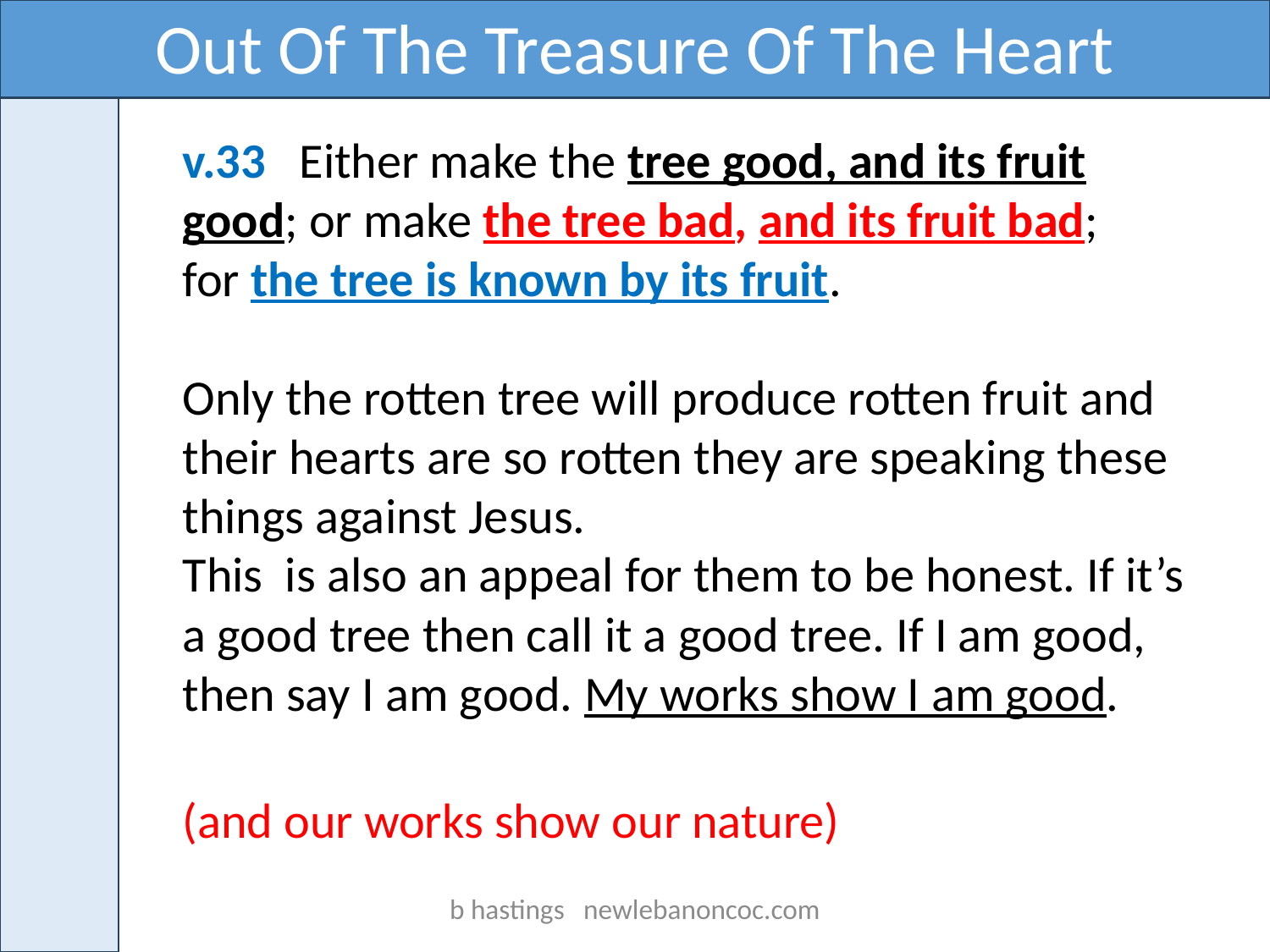

Out Of The Treasure Of The Heart
v.33   Either make the tree good, and its fruit good; or make the tree bad, and its fruit bad;      for the tree is known by its fruit.

Only the rotten tree will produce rotten fruit and their hearts are so rotten they are speaking these things against Jesus.
This  is also an appeal for them to be honest. If it’s  a good tree then call it a good tree. If I am good, then say I am good. My works show I am good.

(and our works show our nature)
b hastings   newlebanoncoc.com